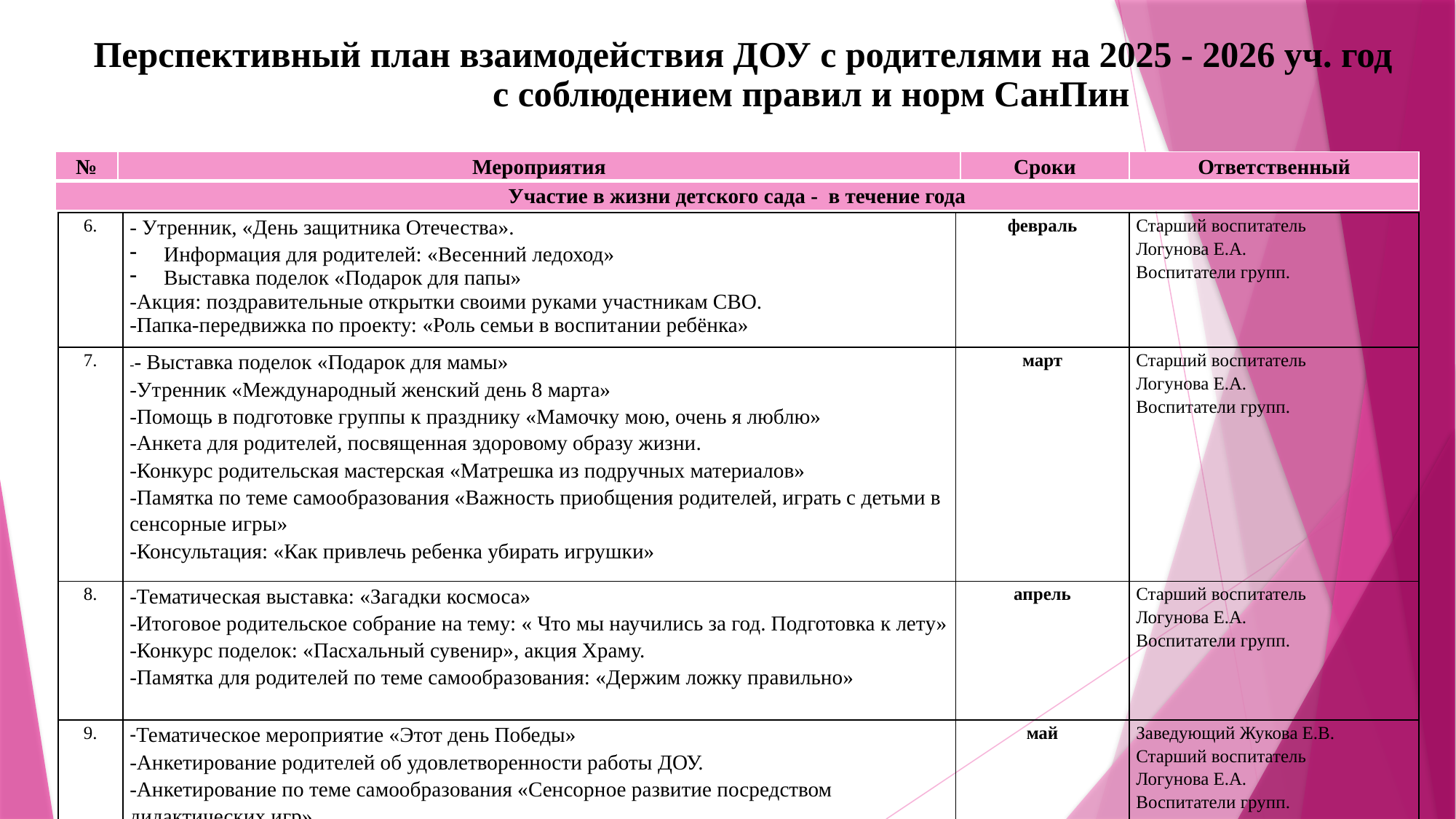

Перспективный план взаимодействия ДОУ с родителями на 2025 - 2026 уч. год

с соблюдением правил и норм СанПин
| № | Мероприятия | Сроки | Ответственный |
| --- | --- | --- | --- |
| Участие в жизни детского сада - в течение года |  |  |  |
| 6. | - Утренник, «День защитника Отечества». Информация для родителей: «Весенний ледоход» Выставка поделок «Подарок для папы» -Акция: поздравительные открытки своими руками участникам СВО. -Папка-передвижка по проекту: «Роль семьи в воспитании ребёнка» | февраль | Старший воспитатель Логунова Е.А. Воспитатели групп. |
| --- | --- | --- | --- |
| 7. | -- Выставка поделок «Подарок для мамы» -Утренник «Международный женский день 8 марта» -Помощь в подготовке группы к празднику «Мамочку мою, очень я люблю» -Анкета для родителей, посвященная здоровому образу жизни. -Конкурс родительская мастерская «Матрешка из подручных материалов» -Памятка по теме самообразования «Важность приобщения родителей, играть с детьми в сенсорные игры» -Консультация: «Как привлечь ребенка убирать игрушки» | март | Старший воспитатель Логунова Е.А. Воспитатели групп. |
| 8. | -Тематическая выставка: «Загадки космоса» -Итоговое родительское собрание на тему: « Что мы научились за год. Подготовка к лету» -Конкурс поделок: «Пасхальный сувенир», акция Храму. -Памятка для родителей по теме самообразования: «Держим ложку правильно» | апрель | Старший воспитатель Логунова Е.А. Воспитатели групп. |
| 9. | -Тематическое мероприятие «Этот день Победы» -Анкетирование родителей об удовлетворенности работы ДОУ. -Анкетирование по теме самообразования «Сенсорное развитие посредством дидактических игр» -Подготовка к летней оздоровительной компании. | май | Заведующий Жукова Е.В. Старший воспитатель Логунова Е.А. Воспитатели групп. |